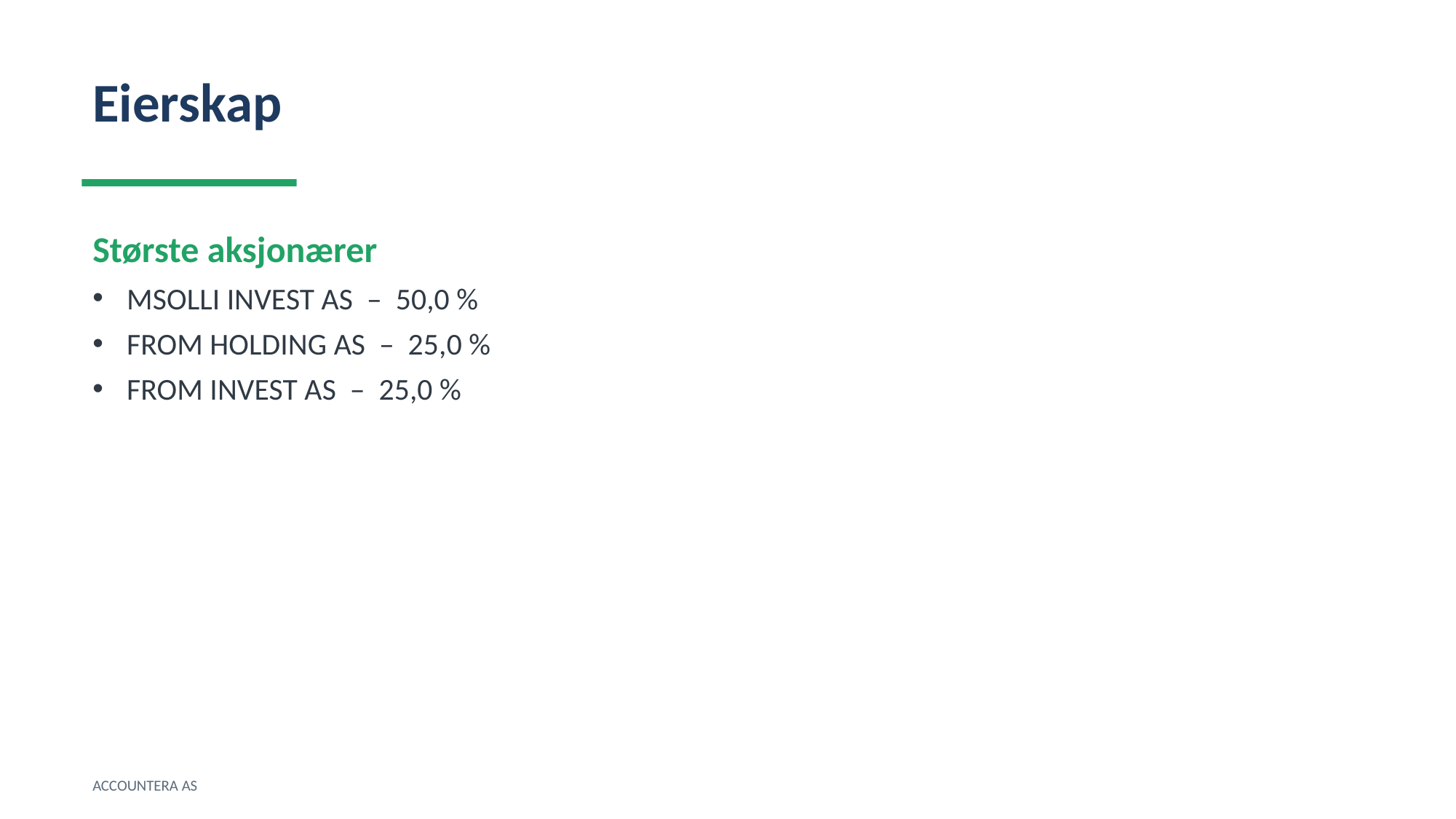

Eierskap

Største aksjonærer
MSOLLI INVEST AS  –  50,0 %
FROM HOLDING AS  –  25,0 %
FROM INVEST AS  –  25,0 %
ACCOUNTERA AS